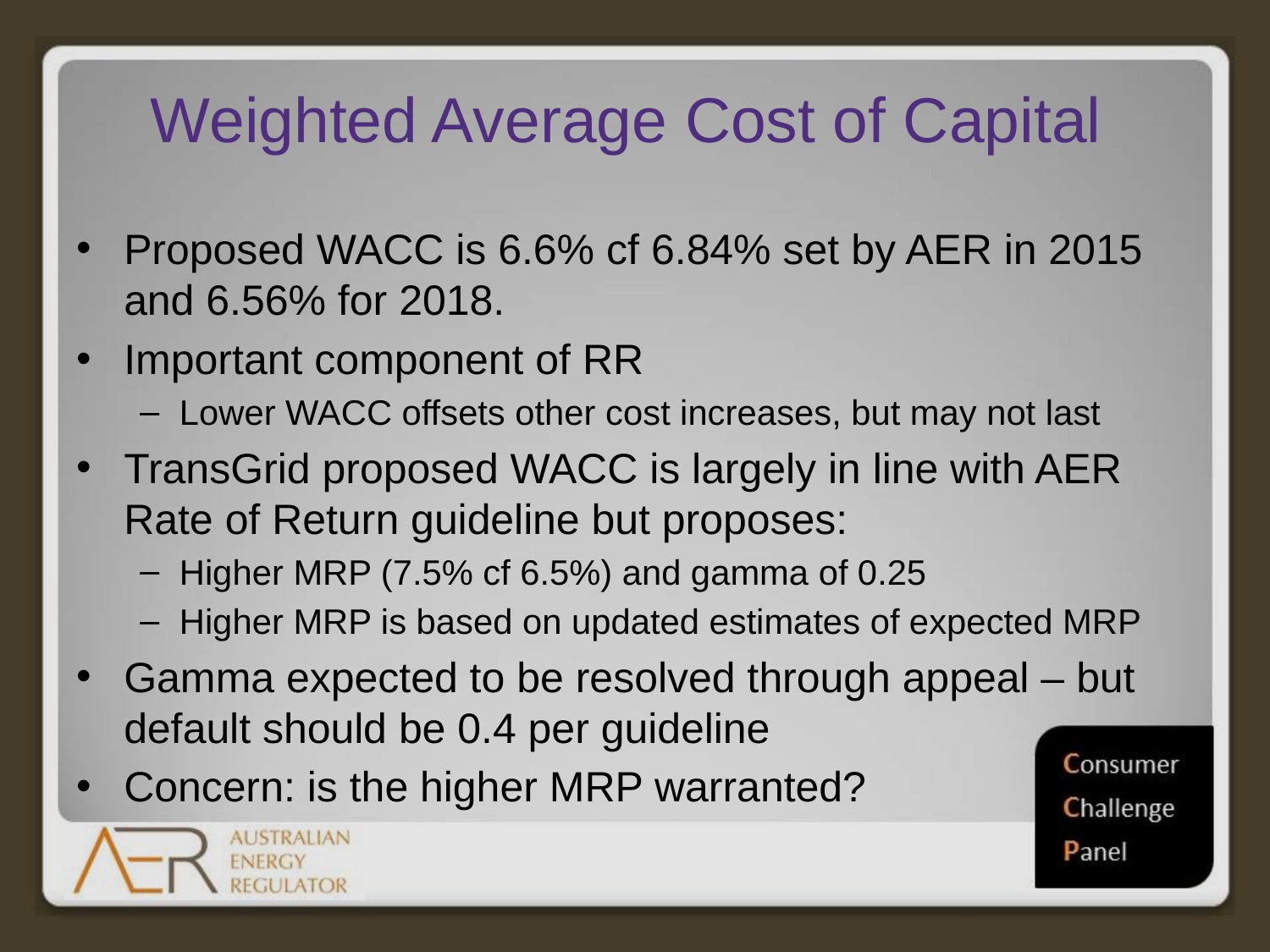

# Weighted Average Cost of Capital
Proposed WACC is 6.6% cf 6.84% set by AER in 2015 and 6.56% for 2018.
Important component of RR
Lower WACC offsets other cost increases, but may not last
TransGrid proposed WACC is largely in line with AER Rate of Return guideline but proposes:
Higher MRP (7.5% cf 6.5%) and gamma of 0.25
Higher MRP is based on updated estimates of expected MRP
Gamma expected to be resolved through appeal – but default should be 0.4 per guideline
Concern: is the higher MRP warranted?